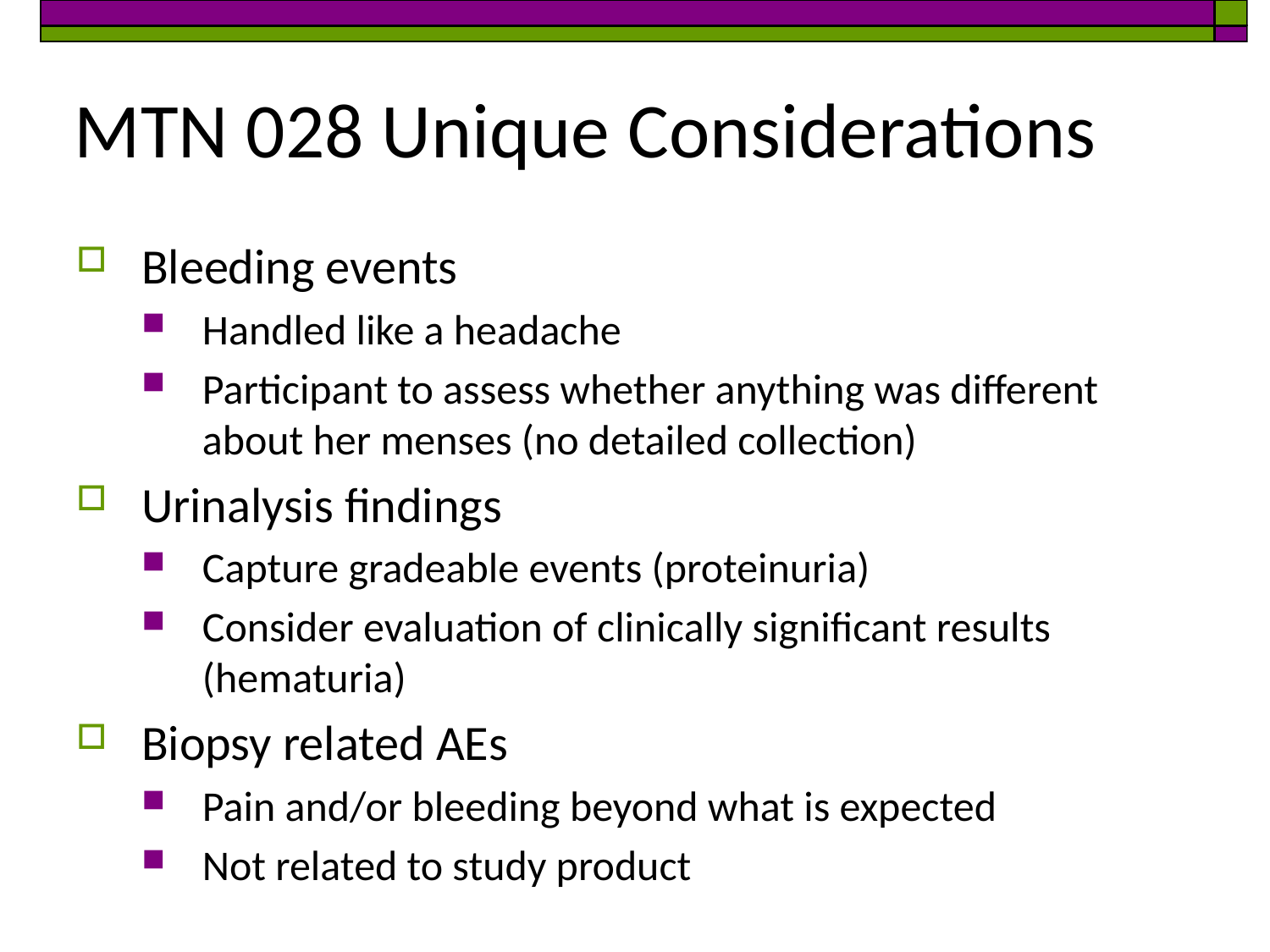

# MTN 028 Unique Considerations
Bleeding events
Handled like a headache
Participant to assess whether anything was different about her menses (no detailed collection)
Urinalysis findings
Capture gradeable events (proteinuria)
Consider evaluation of clinically significant results (hematuria)
Biopsy related AEs
Pain and/or bleeding beyond what is expected
Not related to study product